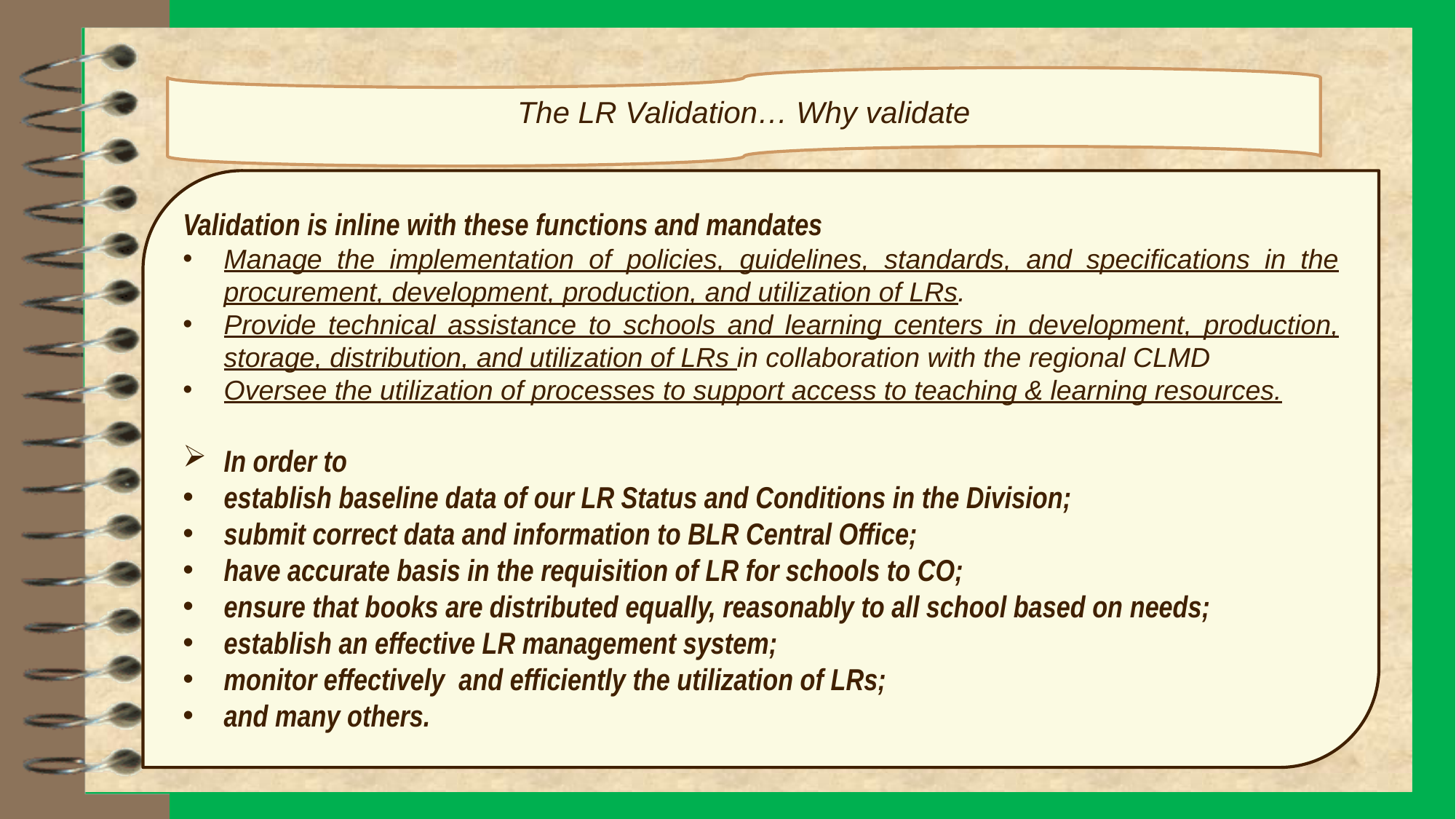

The LR Validation… Why validate
Validation is inline with these functions and mandates
Manage the implementation of policies, guidelines, standards, and specifications in the procurement, development, production, and utilization of LRs.
Provide technical assistance to schools and learning centers in development, production, storage, distribution, and utilization of LRs in collaboration with the regional CLMD
Oversee the utilization of processes to support access to teaching & learning resources.

In order to
establish baseline data of our LR Status and Conditions in the Division;
submit correct data and information to BLR Central Office;
have accurate basis in the requisition of LR for schools to CO;
ensure that books are distributed equally, reasonably to all school based on needs;
establish an effective LR management system;
monitor effectively  and efficiently the utilization of LRs;
and many others.